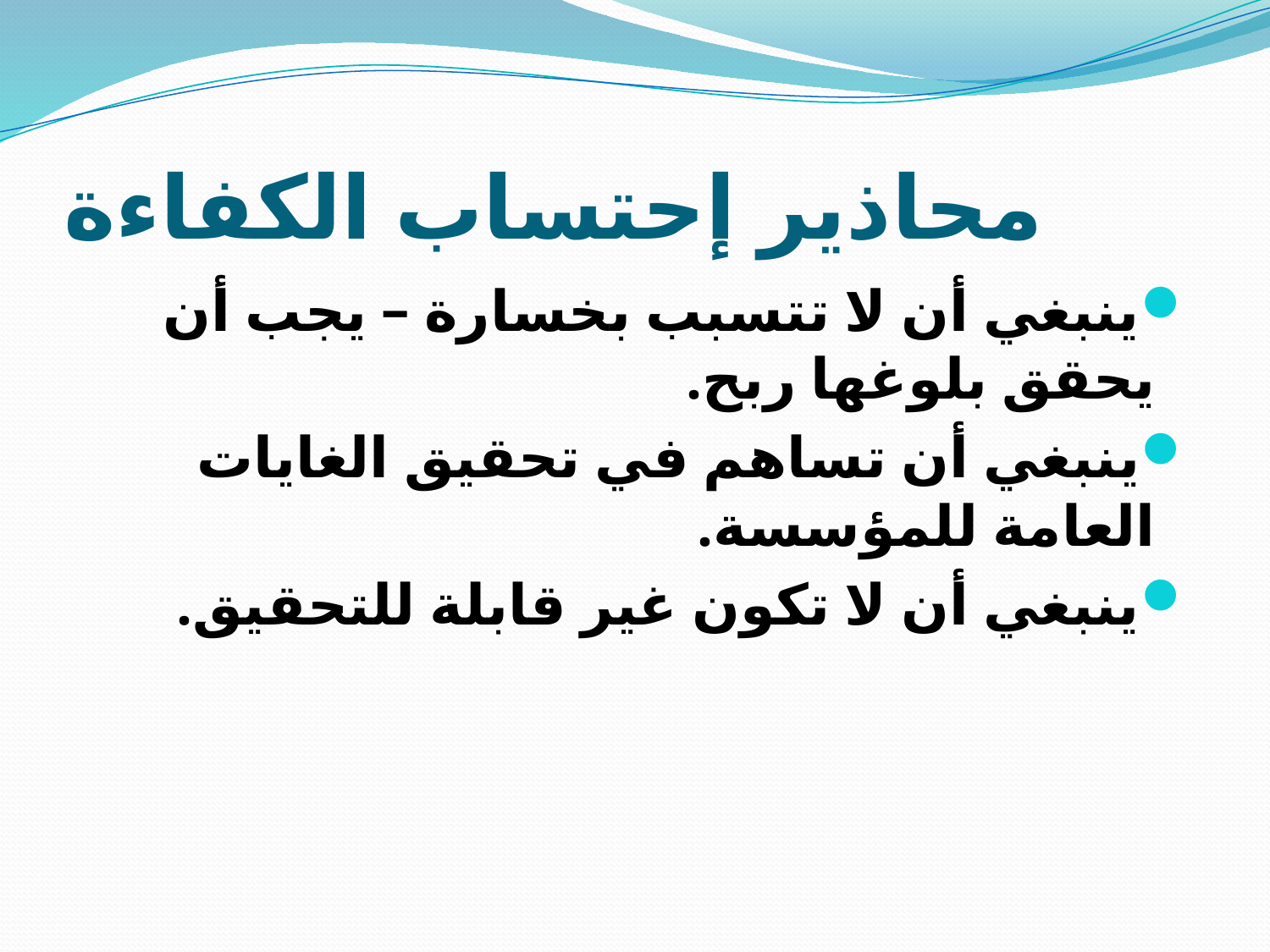

# محاذير إحتساب الكفاءة
ينبغي أن لا تتسبب بخسارة – يجب أن يحقق بلوغها ربح.
ينبغي أن تساهم في تحقيق الغايات العامة للمؤسسة.
ينبغي أن لا تكون غير قابلة للتحقيق.